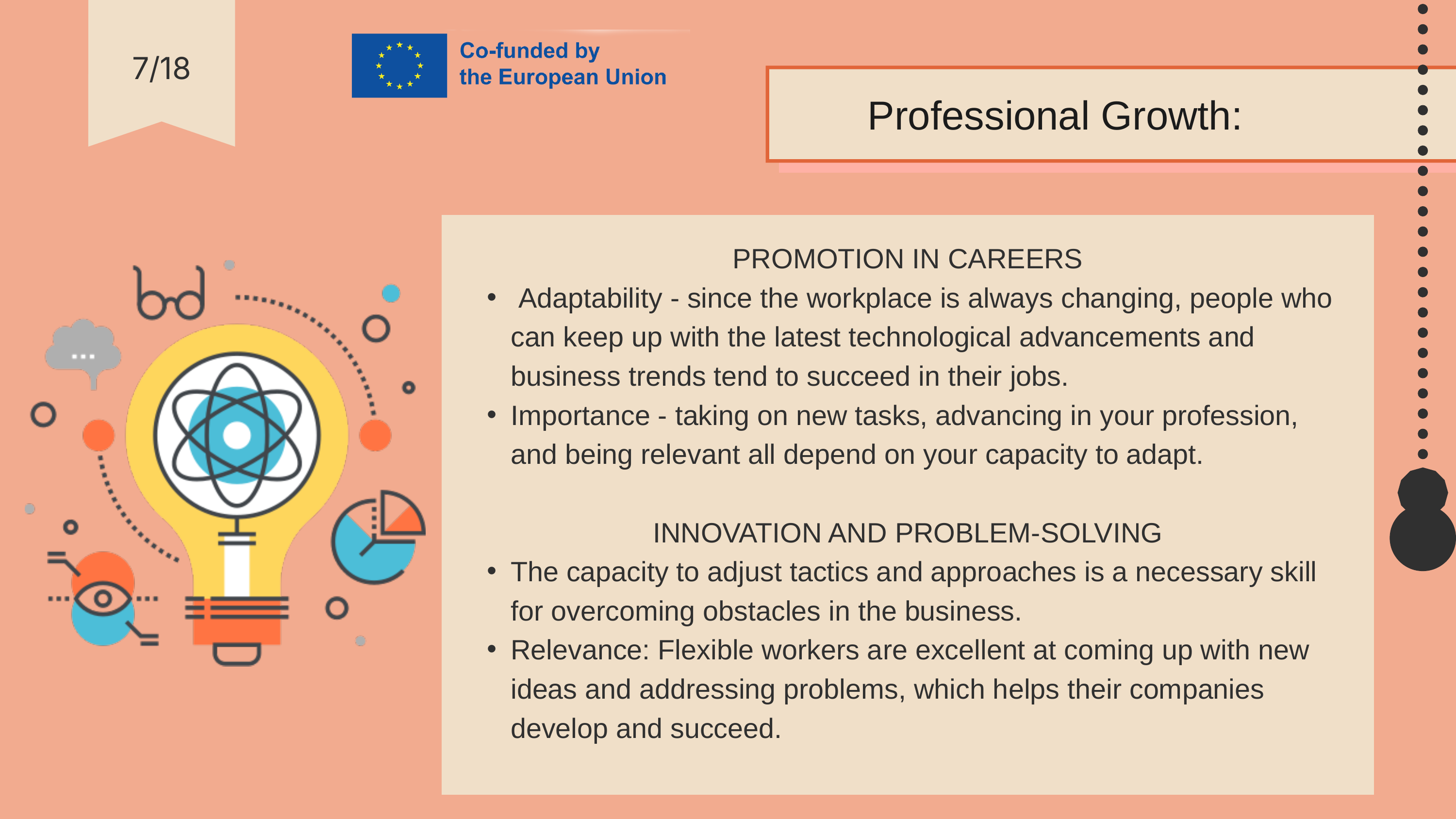

7/18

Professional Growth:

PROMOTION IN CAREERS
 Adaptability - since the workplace is always changing, people who can keep up with the latest technological advancements and business trends tend to succeed in their jobs.
Importance - taking on new tasks, advancing in your profession, and being relevant all depend on your capacity to adapt.

INNOVATION AND PROBLEM-SOLVING
The capacity to adjust tactics and approaches is a necessary skill for overcoming obstacles in the business.
Relevance: Flexible workers are excellent at coming up with new ideas and addressing problems, which helps their companies develop and succeed.